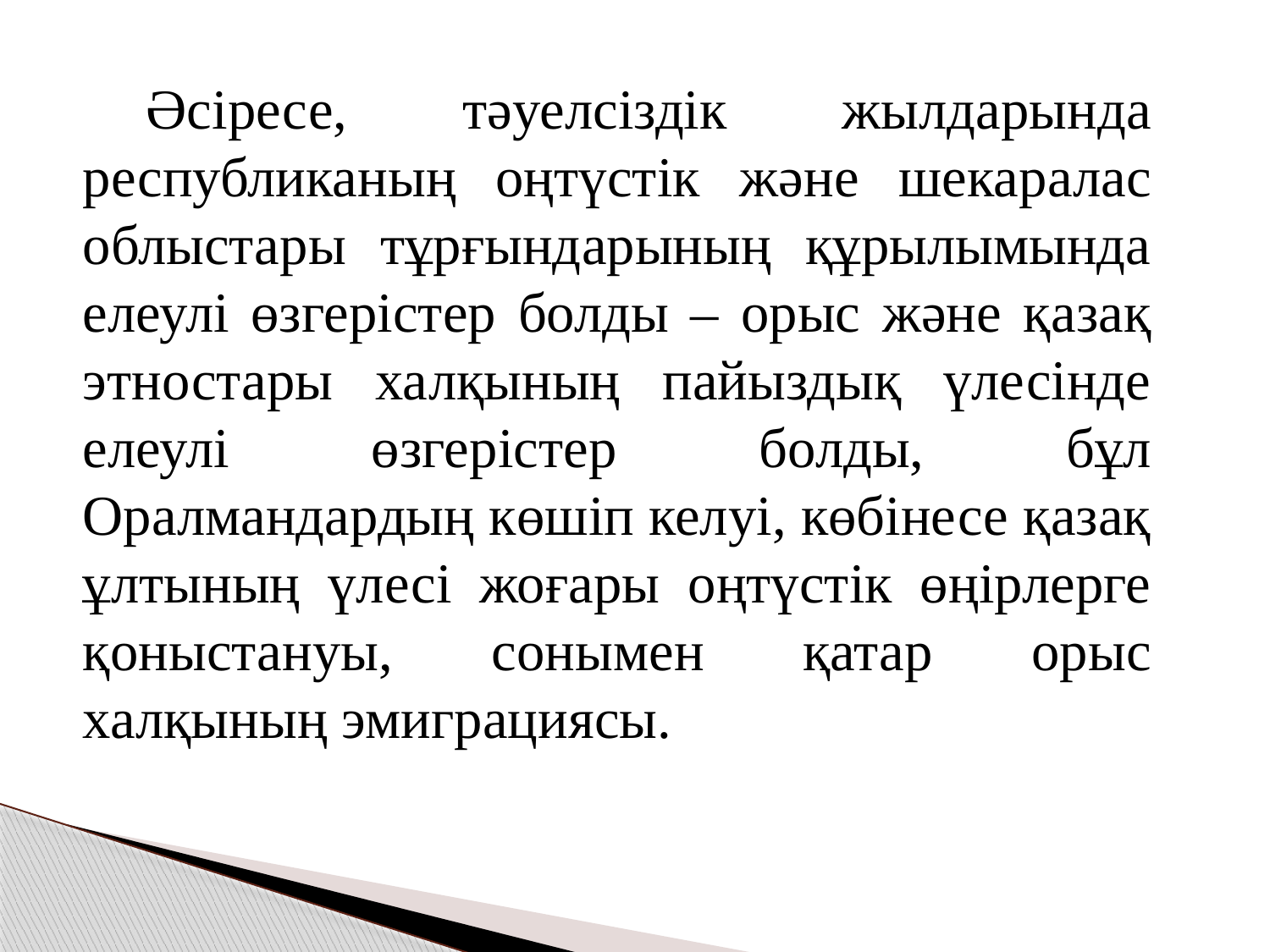

Әсіресе, тәуелсіздік жылдарында республиканың оңтүстік және шекаралас облыстары тұрғындарының құрылымында елеулі өзгерістер болды – орыс және қазақ этностары халқының пайыздық үлесінде елеулі өзгерістер болды, бұл Оралмандардың көшіп келуі, көбінесе қазақ ұлтының үлесі жоғары оңтүстік өңірлерге қоныстануы, сонымен қатар орыс халқының эмиграциясы.